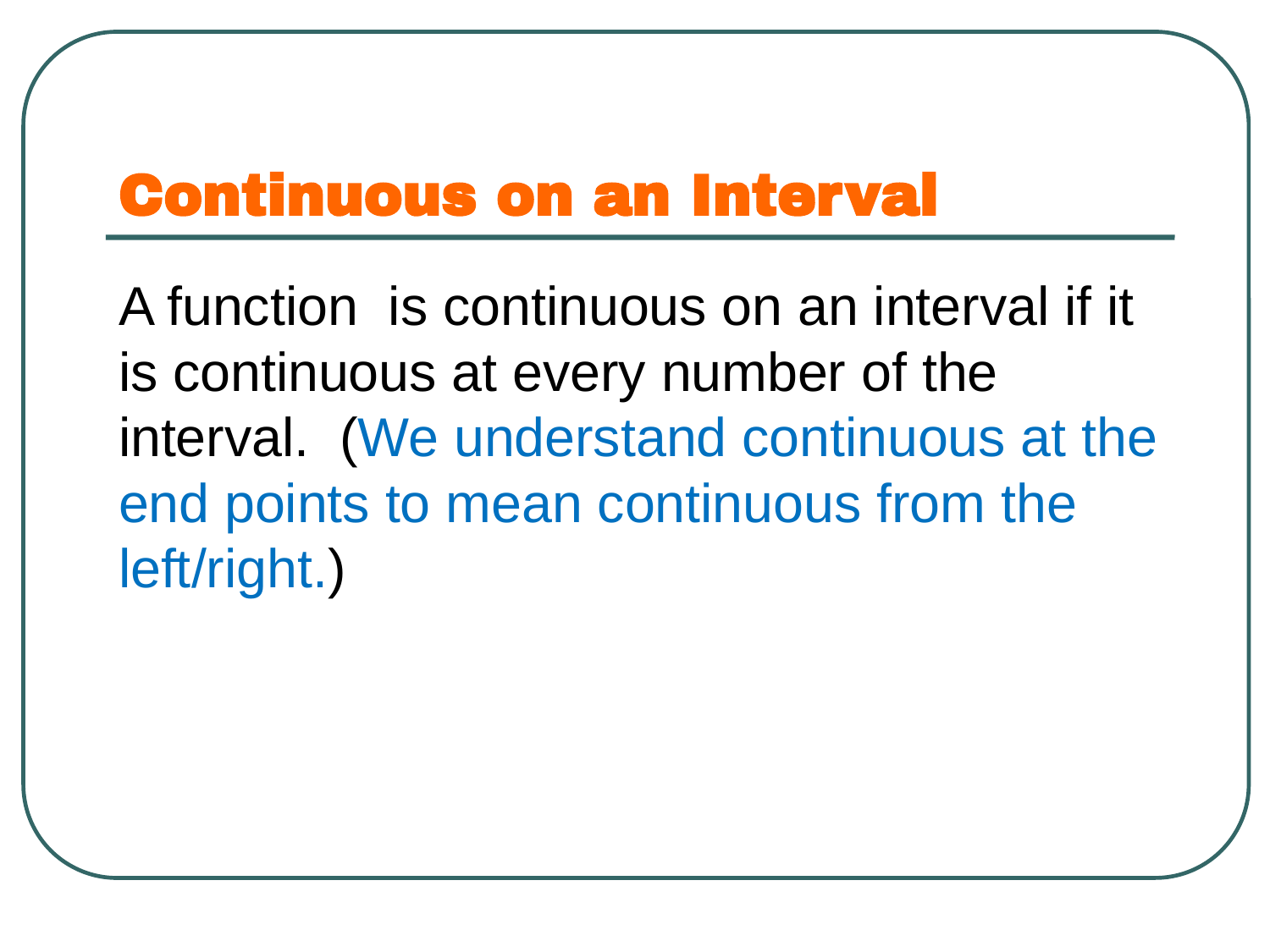

# Continuous on an Interval
A function  is continuous on an interval if it is continuous at every number of the interval.  (We understand continuous at the end points to mean continuous from the left/right.)